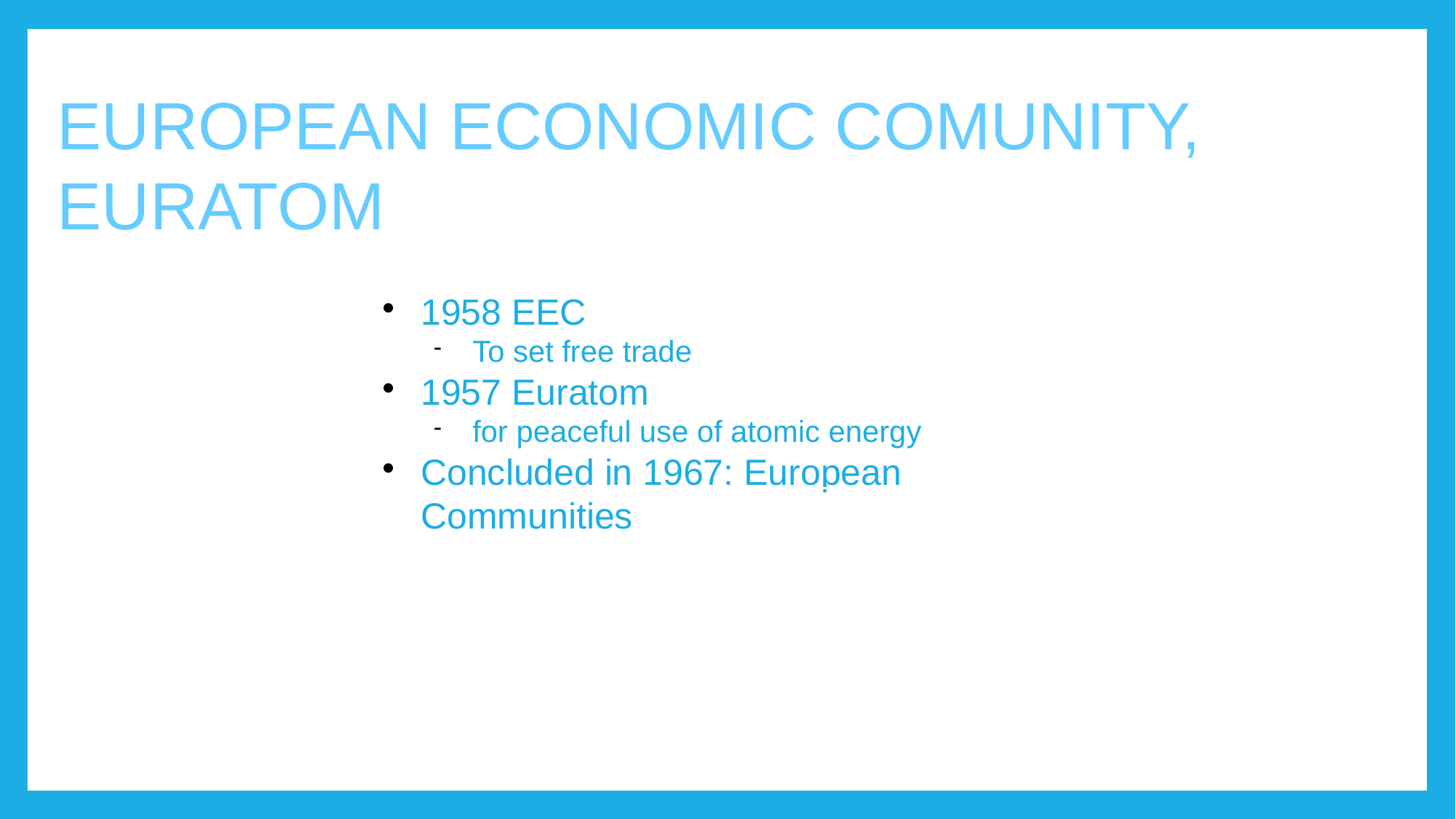

EUROPEAN ECONOMIC COMUNITY, EURATOM
1958 EEC
To set free trade
1957 Euratom
for peaceful use of atomic energy
Concluded in 1967: European Communities